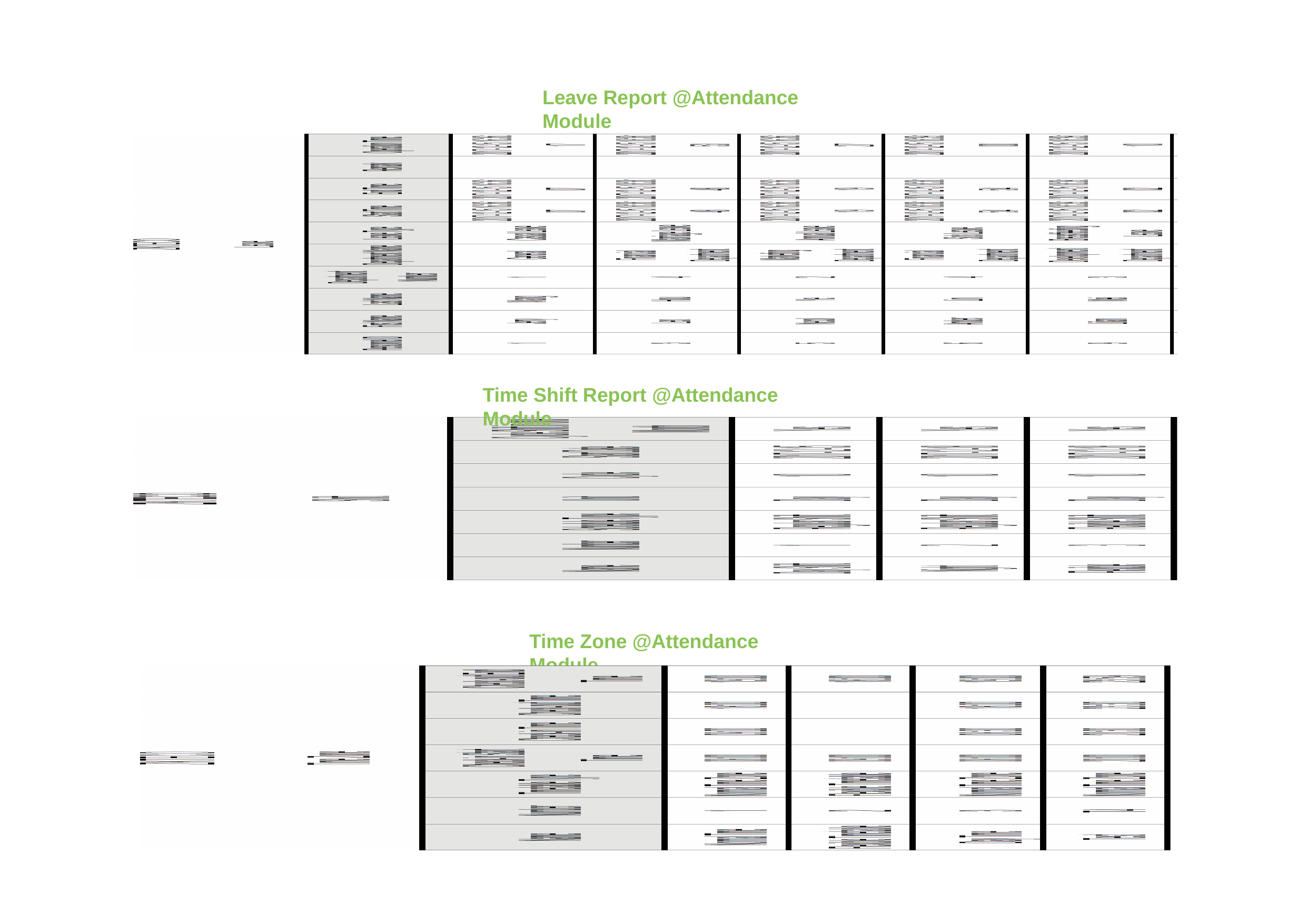

Leave Report @Attendance Module

Time Shift Report @Attendance Module

Time Zone @Attendance Module